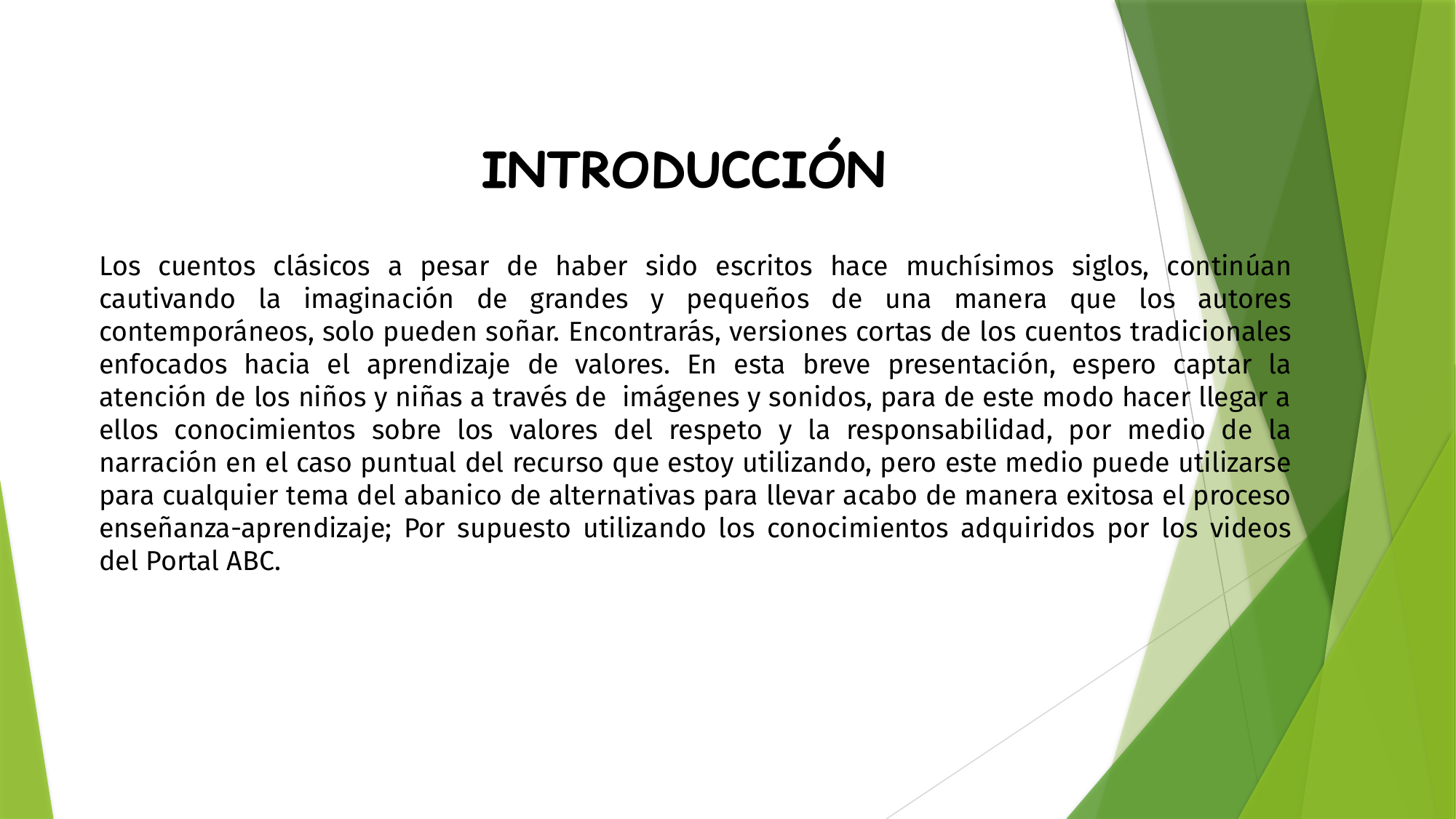

INTRODUCCIÓN
Los cuentos clásicos a pesar de haber sido escritos hace muchísimos siglos, continúan cautivando la imaginación de grandes y pequeños de una manera que los autores contemporáneos, solo pueden soñar. Encontrarás, versiones cortas de los cuentos tradicionales enfocados hacia el aprendizaje de valores. En esta breve presentación, espero captar la atención de los niños y niñas a través de  imágenes y sonidos, para de este modo hacer llegar a ellos conocimientos sobre los valores del respeto y la responsabilidad, por medio de la narración en el caso puntual del recurso que estoy utilizando, pero este medio puede utilizarse para cualquier tema del abanico de alternativas para llevar acabo de manera exitosa el proceso enseñanza-aprendizaje; Por supuesto utilizando los conocimientos adquiridos por los videos del Portal ABC.